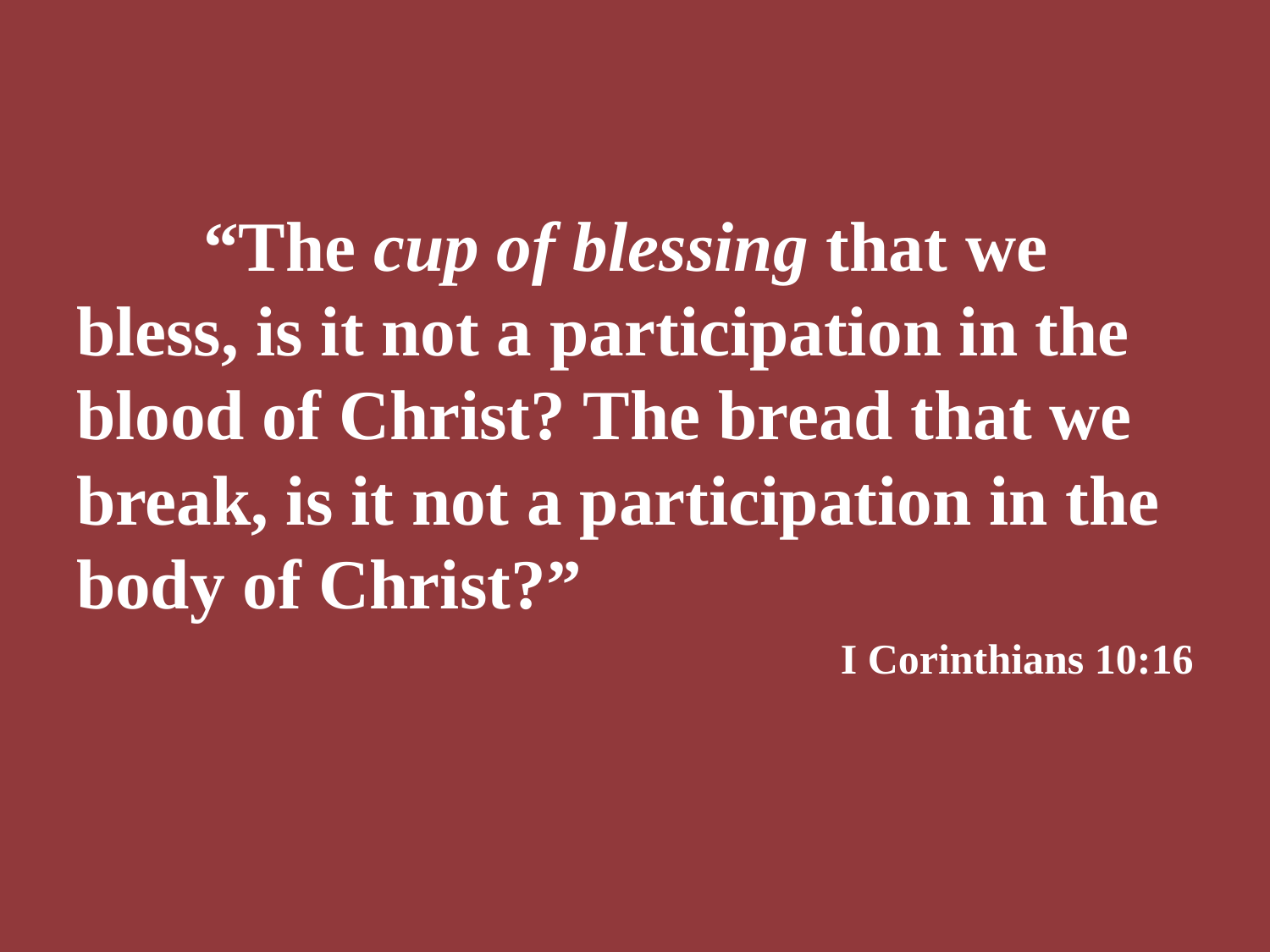

“The cup of blessing that we bless, is it not a participation in the blood of Christ? The bread that we break, is it not a participation in the body of Christ?”
I Corinthians 10:16